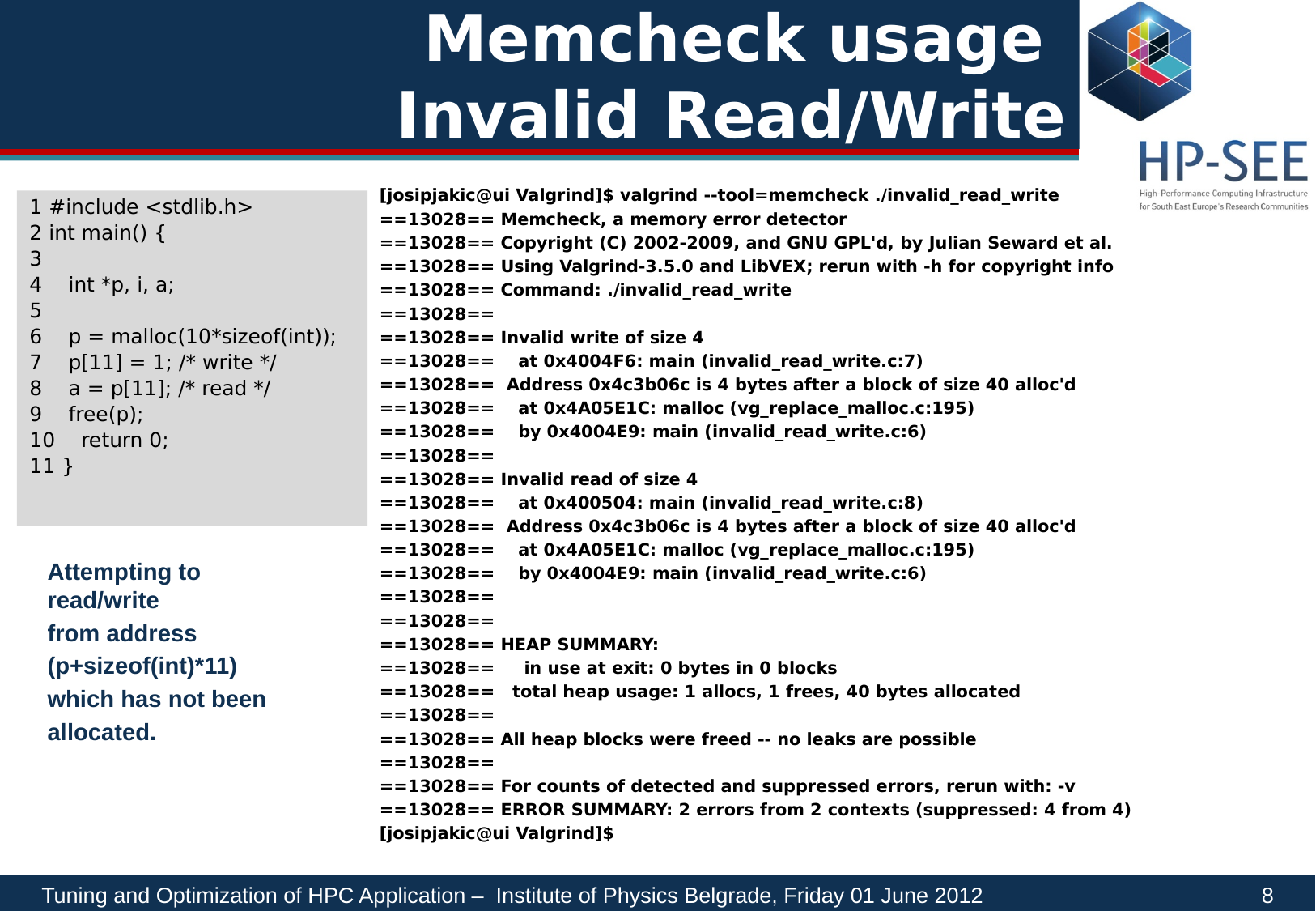

# Memcheck usage Invalid Read/Write
[josipjakic@ui Valgrind]$ valgrind --tool=memcheck ./invalid_read_write
==13028== Memcheck, a memory error detector
==13028== Copyright (C) 2002-2009, and GNU GPL'd, by Julian Seward et al.
==13028== Using Valgrind-3.5.0 and LibVEX; rerun with -h for copyright info
==13028== Command: ./invalid_read_write
==13028==
==13028== Invalid write of size 4
==13028==    at 0x4004F6: main (invalid_read_write.c:7)
==13028==  Address 0x4c3b06c is 4 bytes after a block of size 40 alloc'd
==13028==    at 0x4A05E1C: malloc (vg_replace_malloc.c:195)
==13028==    by 0x4004E9: main (invalid_read_write.c:6)
==13028==
==13028== Invalid read of size 4
==13028==    at 0x400504: main (invalid_read_write.c:8)
==13028==  Address 0x4c3b06c is 4 bytes after a block of size 40 alloc'd
==13028==    at 0x4A05E1C: malloc (vg_replace_malloc.c:195)
==13028==    by 0x4004E9: main (invalid_read_write.c:6)
==13028==
==13028==
==13028== HEAP SUMMARY:
==13028==     in use at exit: 0 bytes in 0 blocks
==13028==   total heap usage: 1 allocs, 1 frees, 40 bytes allocated
==13028==
==13028== All heap blocks were freed -- no leaks are possible
==13028==
==13028== For counts of detected and suppressed errors, rerun with: -v
==13028== ERROR SUMMARY: 2 errors from 2 contexts (suppressed: 4 from 4)
[josipjakic@ui Valgrind]$
1 #include <stdlib.h>
2 int main() {
3
4    int *p, i, a;
5
6    p = malloc(10*sizeof(int));
7    p[11] = 1; /* write */
8    a = p[11]; /* read */
9    free(p);
10    return 0;
11 }
Attempting to read/write
from address
(p+sizeof(int)*11)
which has not been
allocated.
Tuning and Optimization of HPC Application –  Institute of Physics Belgrade, Friday 01 June 2012		                     8